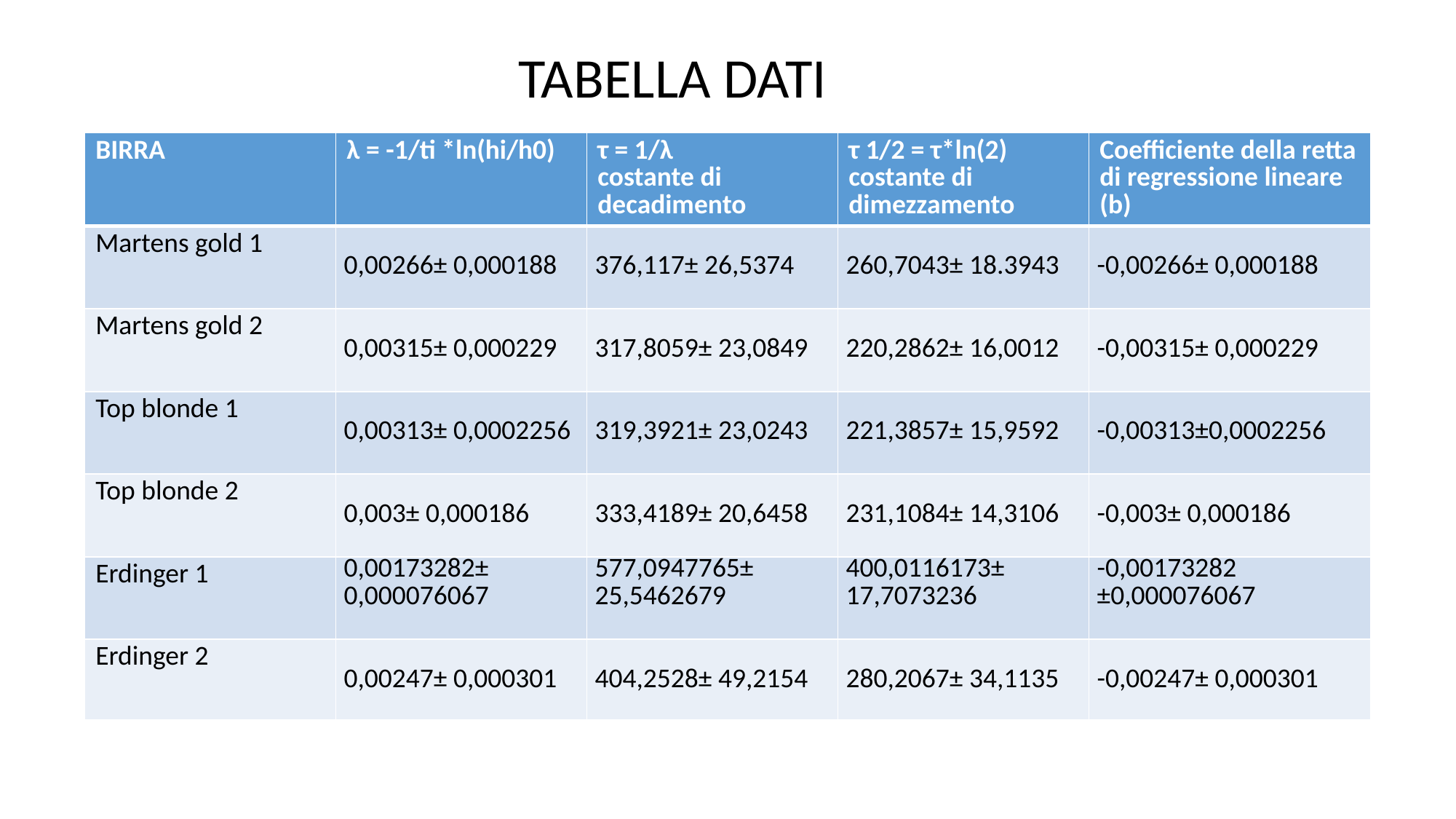

# TABELLA DATI
| BIRRA | λ = -1/ti \*ln(hi/h0) | τ = 1/λ costante di decadimento | τ 1/2 = τ\*ln(2) costante di dimezzamento | Coefficiente della retta di regressione lineare (b) |
| --- | --- | --- | --- | --- |
| Martens gold 1 | 0,00266± 0,000188 | 376,117± 26,5374 | 260,7043± 18.3943 | -0,00266± 0,000188 |
| Martens gold 2 | 0,00315± 0,000229 | 317,8059± 23,0849 | 220,2862± 16,0012 | -0,00315± 0,000229 |
| Top blonde 1 | 0,00313± 0,0002256 | 319,3921± 23,0243 | 221,3857± 15,9592 | -0,00313±0,0002256 |
| Top blonde 2 | 0,003± 0,000186 | 333,4189± 20,6458 | 231,1084± 14,3106 | -0,003± 0,000186 |
| Erdinger 1 | 0,00173282± 0,000076067 | 577,0947765± 25,5462679 | 400,0116173± 17,7073236 | -0,00173282 ±0,000076067 |
| Erdinger 2 | 0,00247± 0,000301 | 404,2528± 49,2154 | 280,2067± 34,1135 | -0,00247± 0,000301 |